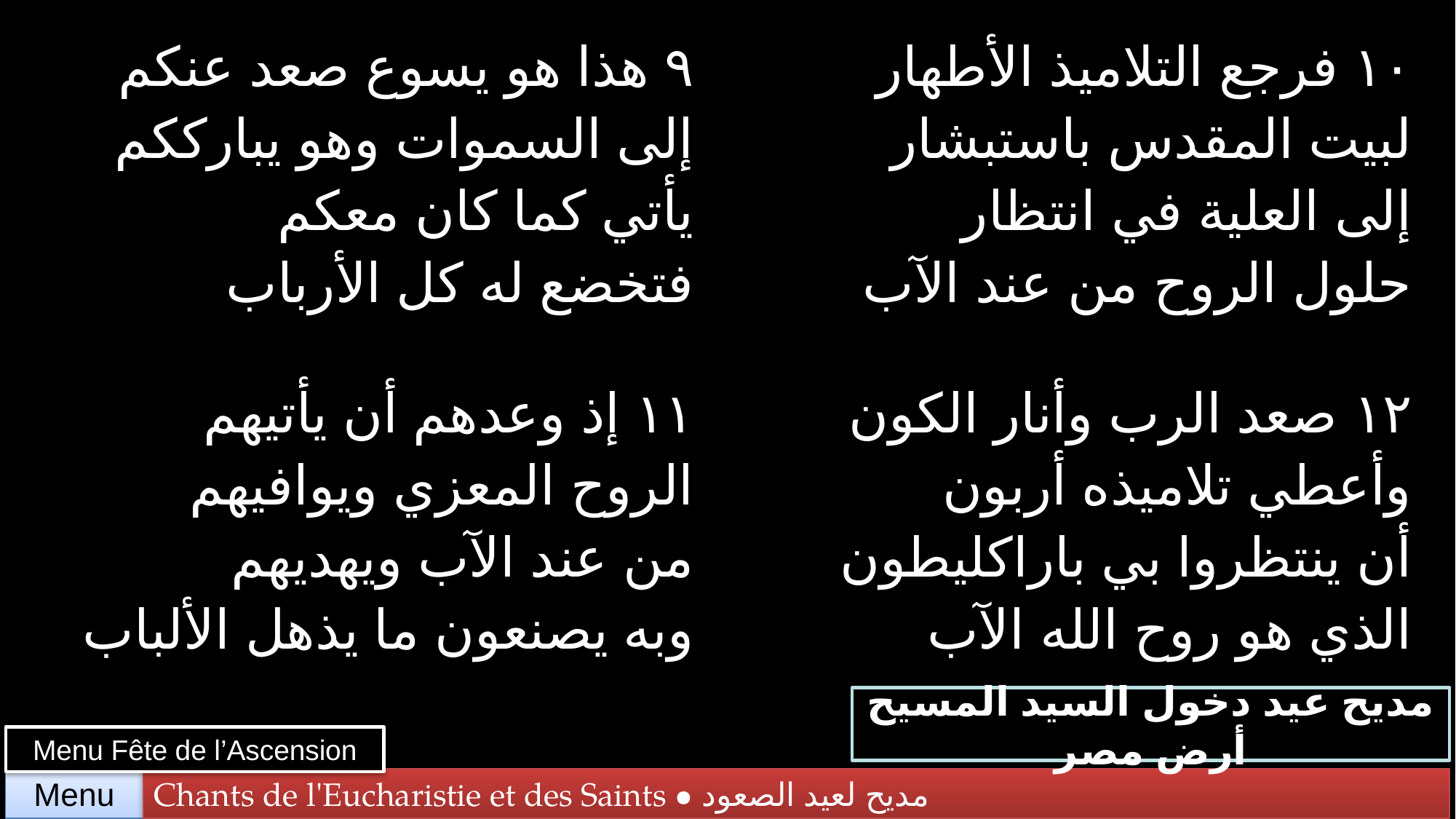

| ٩ هذا هو يسوع صعد عنكم إلى السموات وهو يبارككم يأتي كما كان معكم فتخضع له كل الأرباب | ١٠ فرجع التلاميذ الأطهار لبيت المقدس باستبشار إلى العلية في انتظار حلول الروح من عند الآب |
| --- | --- |
| ١١ إذ وعدهم أن يأتيهم الروح المعزي ويوافيهم من عند الآب ويهديهم وبه يصنعون ما يذهل الألباب | ١٢ صعد الرب وأنار الكون وأعطي تلاميذه أربون أن ينتظروا بي باراكليطون الذي هو روح الله الآب |

مديح عيد دخول السيد المسيح أرض مصر
Menu Fête de l’Ascension
Chants de l'Eucharistie et des Saints • مديح لعيد الصعود
Menu